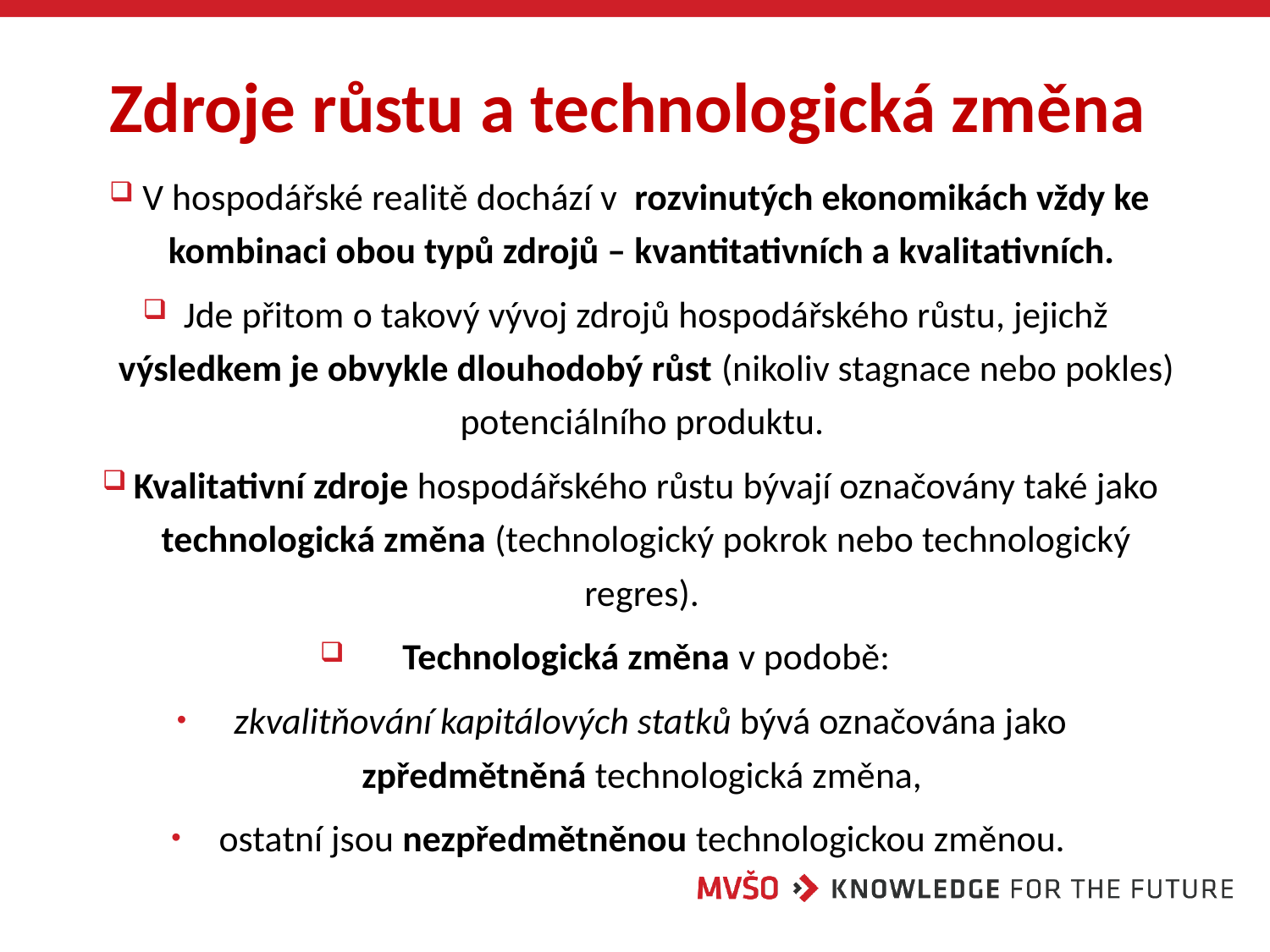

# Zdroje růstu a technologická změna
V hospodářské realitě dochází v  rozvinutých ekonomikách vždy ke kombinaci obou typů zdrojů – kvantitativních a kvalitativních.
Jde přitom o takový vývoj zdrojů hospodářského růstu, jejichž výsledkem je obvykle dlouhodobý růst (nikoliv stagnace nebo pokles) potenciálního produktu.
Kvalitativní zdroje hospodářského růstu bývají označovány také jako technologická změna (technologický pokrok nebo technologický regres).
Technologická změna v podobě:
 zkvalitňování kapitálových statků bývá označována jako zpředmětněná technologická změna,
ostatní jsou nezpředmětněnou technologickou změnou.